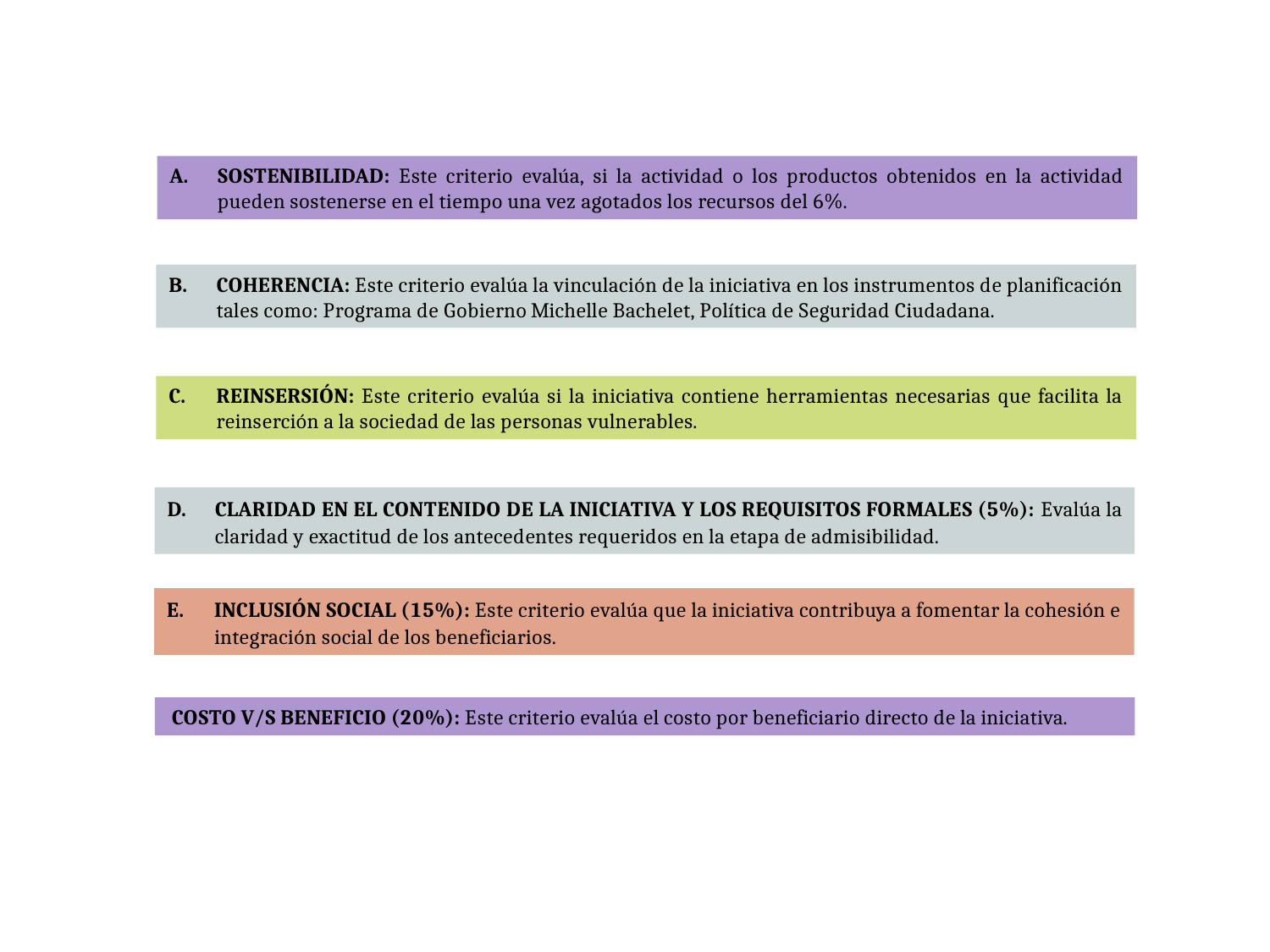

SOSTENIBILIDAD: Este criterio evalúa, si la actividad o los productos obtenidos en la actividad pueden sostenerse en el tiempo una vez agotados los recursos del 6%.
COHERENCIA: Este criterio evalúa la vinculación de la iniciativa en los instrumentos de planificación tales como: Programa de Gobierno Michelle Bachelet, Política de Seguridad Ciudadana.
REINSERSIÓN: Este criterio evalúa si la iniciativa contiene herramientas necesarias que facilita la reinserción a la sociedad de las personas vulnerables.
CLARIDAD EN EL CONTENIDO DE LA INICIATIVA Y LOS REQUISITOS FORMALES (5%): Evalúa la claridad y exactitud de los antecedentes requeridos en la etapa de admisibilidad.
INCLUSIÓN SOCIAL (15%): Este criterio evalúa que la iniciativa contribuya a fomentar la cohesión e integración social de los beneficiarios.
 COSTO V/S BENEFICIO (20%): Este criterio evalúa el costo por beneficiario directo de la iniciativa.